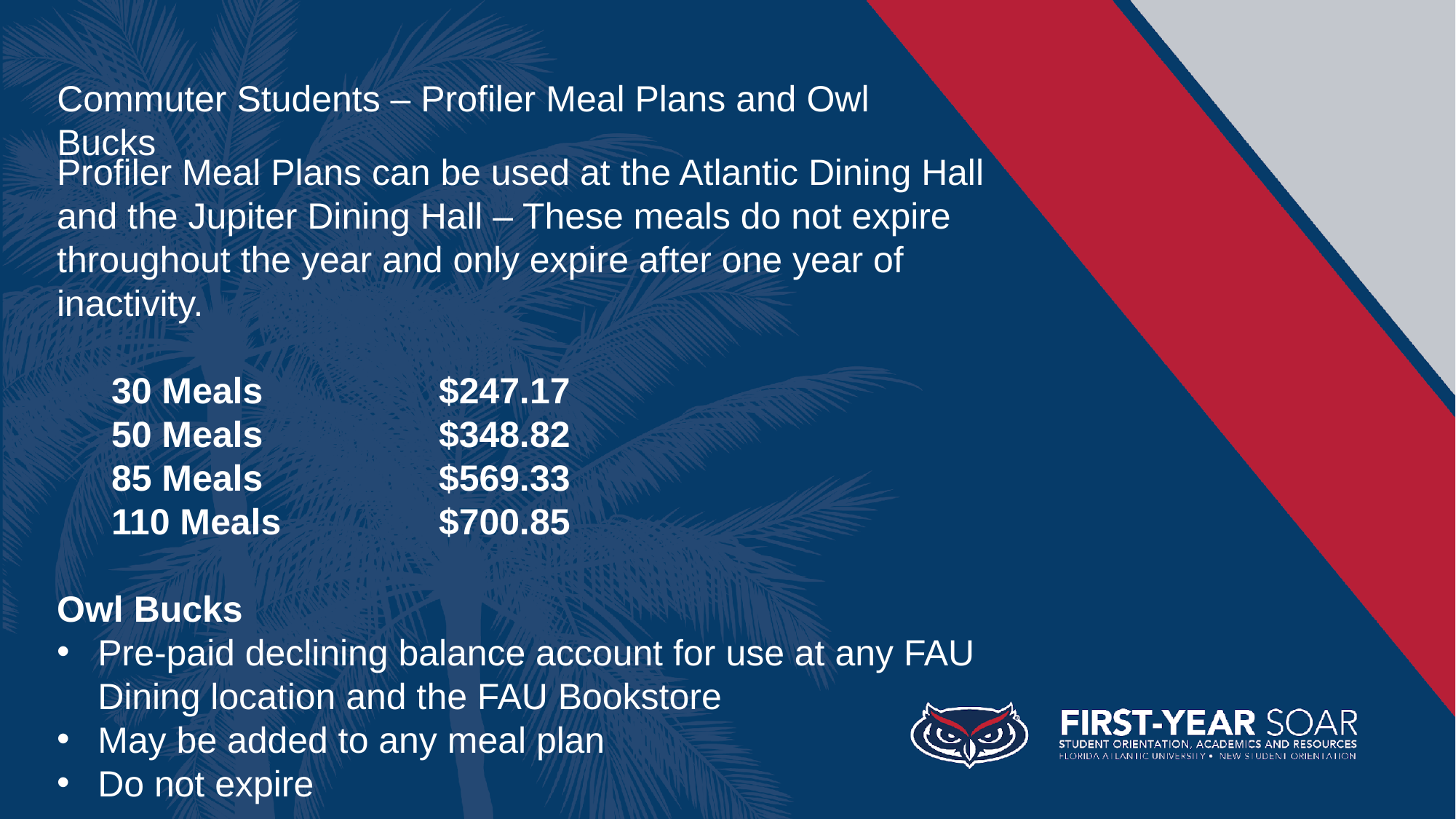

Commuter Students – Profiler Meal Plans and Owl Bucks
Profiler Meal Plans can be used at the Atlantic Dining Hall and the Jupiter Dining Hall – These meals do not expire throughout the year and only expire after one year of inactivity.

30 Meals		$247.17
50 Meals		$348.82
85 Meals		$569.33
110 Meals		$700.85

Owl Bucks
Pre-paid declining balance account for use at any FAU Dining location and the FAU Bookstore
May be added to any meal plan
Do not expire